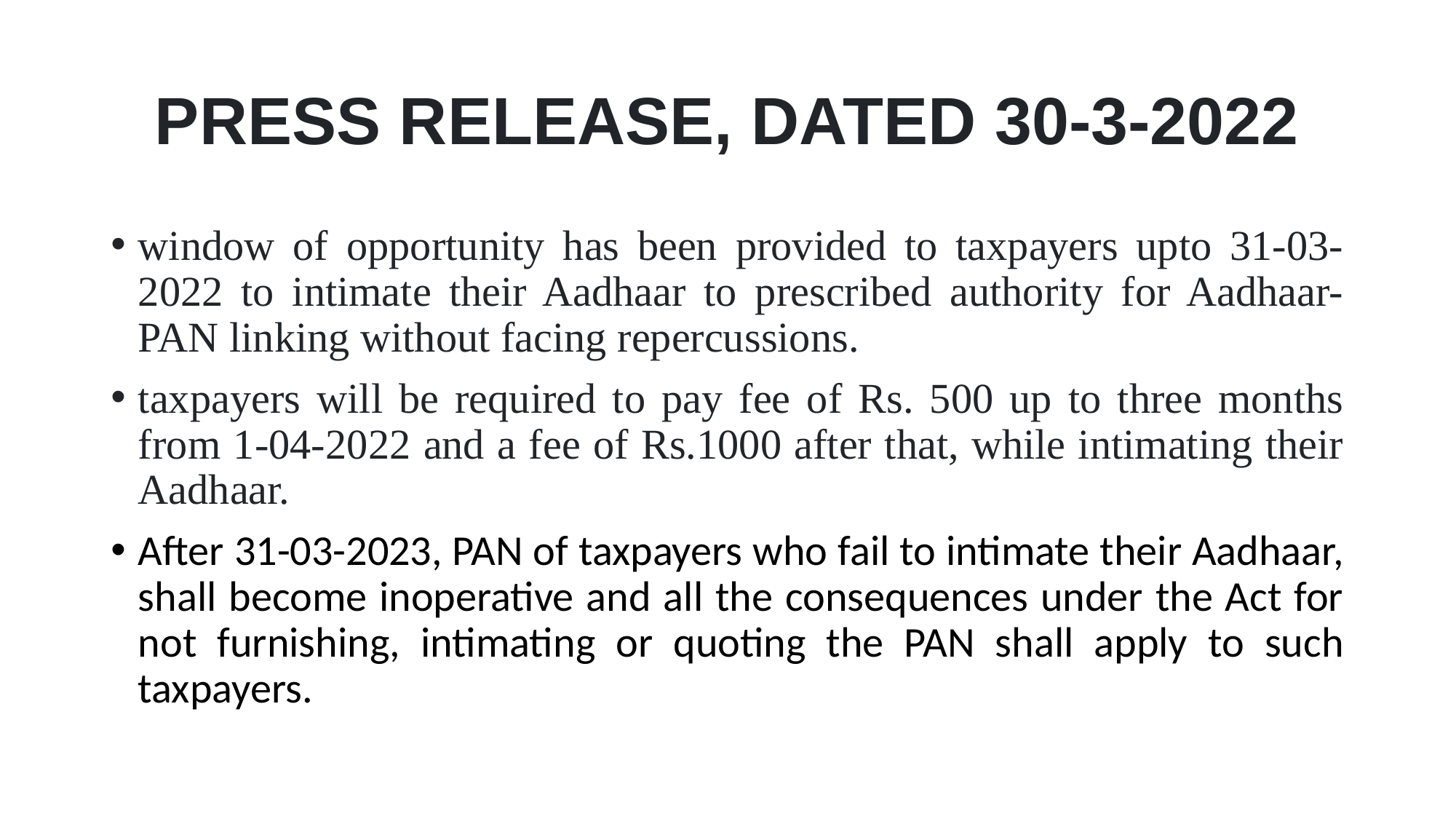

# PRESS RELEASE, DATED 30-3-2022
window of opportunity has been provided to taxpayers upto 31-03-2022 to intimate their Aadhaar to prescribed authority for Aadhaar-PAN linking without facing repercussions.
taxpayers will be required to pay fee of Rs. 500 up to three months from 1-04-2022 and a fee of Rs.1000 after that, while intimating their Aadhaar.
After 31-03-2023, PAN of taxpayers who fail to intimate their Aadhaar, shall become inoperative and all the consequences under the Act for not furnishing, intimating or quoting the PAN shall apply to such taxpayers.